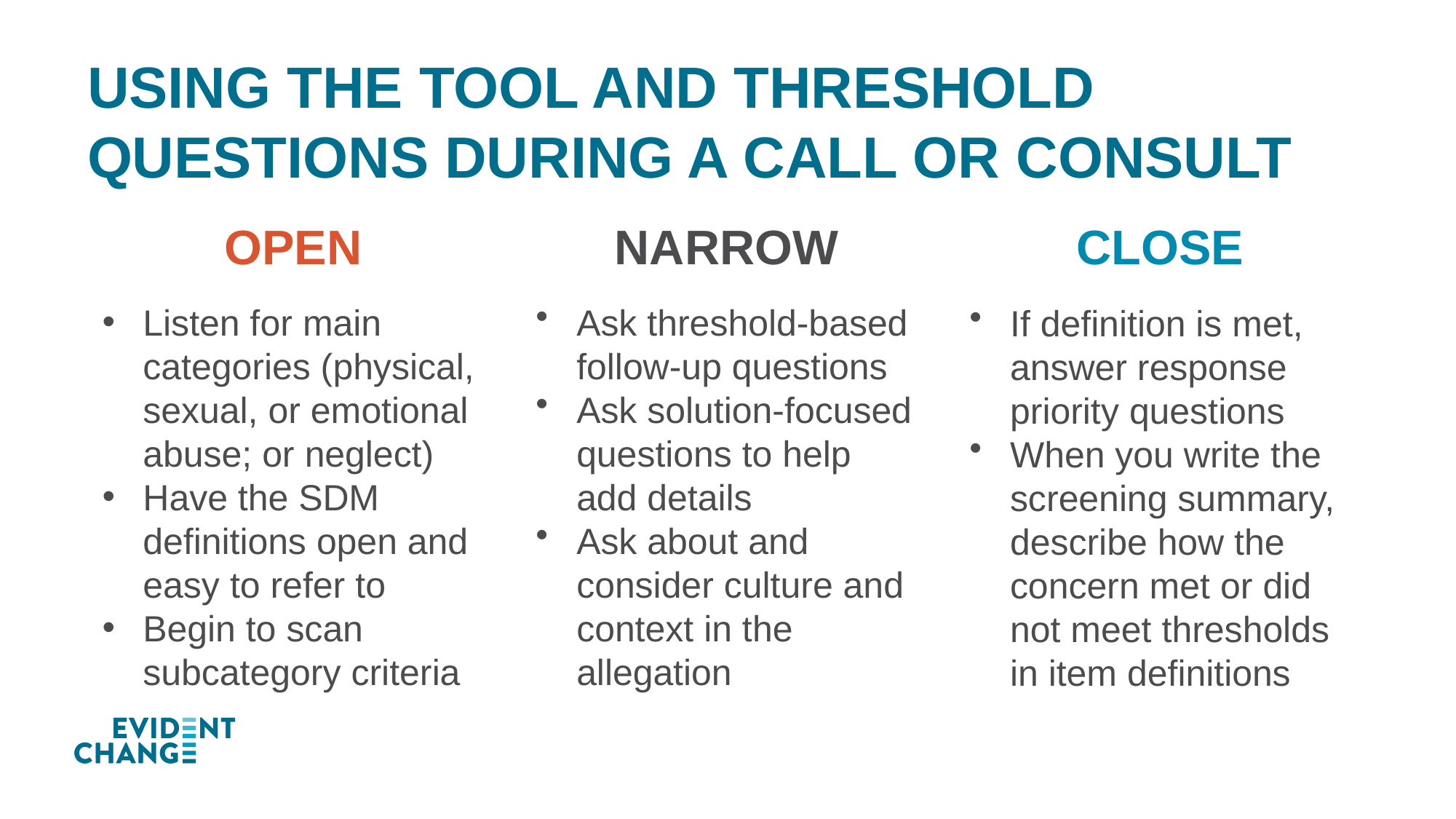

# Using the Tool and Threshold Questions During a Call or Consult
OPEN
NARROW
CLOSE
Listen for main categories (physical, sexual, or emotional abuse; or neglect)
Have the SDM definitions open and easy to refer to
Begin to scan subcategory criteria
Ask threshold-based follow-up questions
Ask solution-focused questions to help add details
Ask about and consider culture and context in the allegation

If definition is met, answer response priority questions
When you write the screening summary, describe how the concern met or did not meet thresholds in item definitions